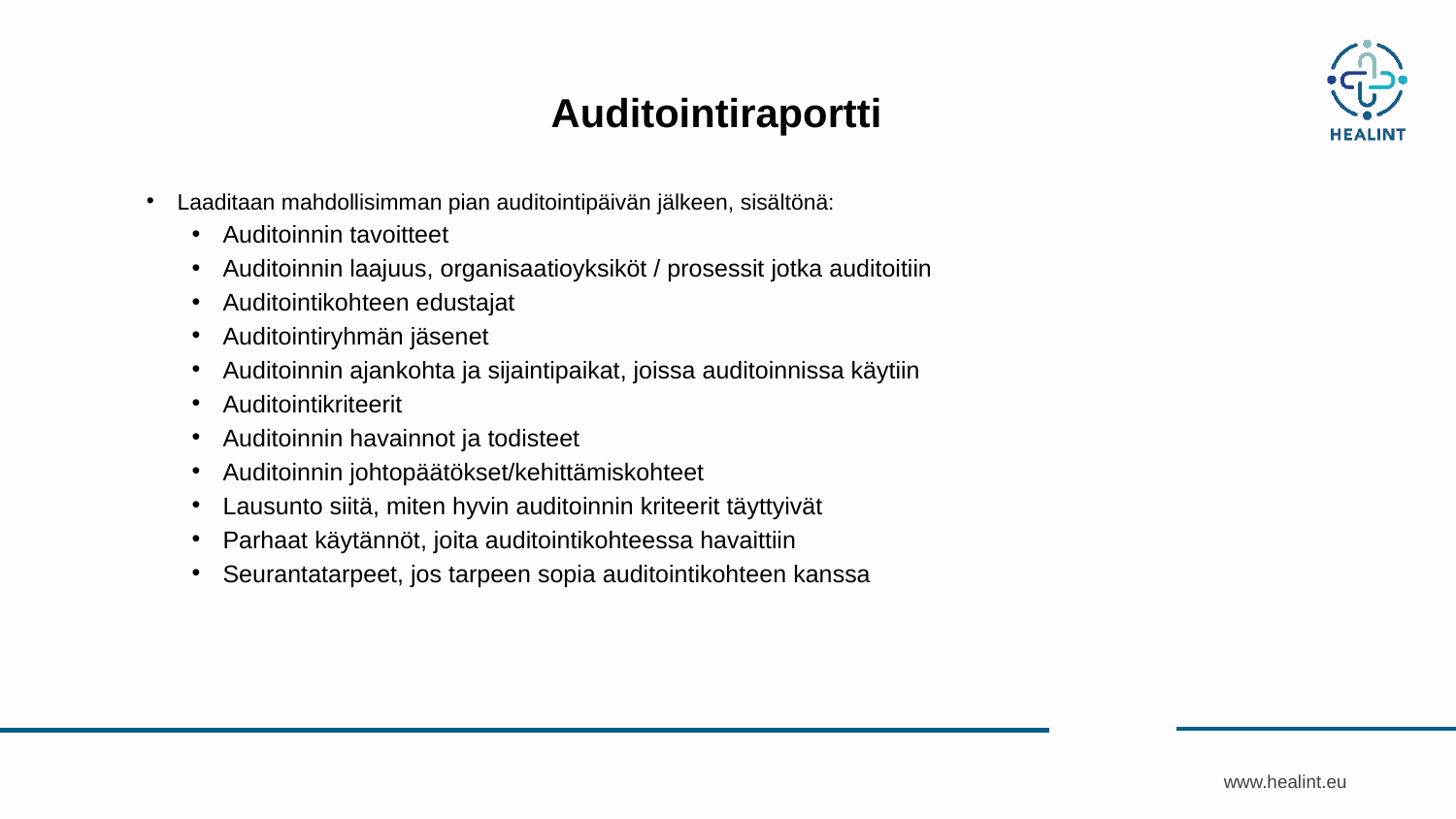

# Auditointiraportti
Laaditaan mahdollisimman pian auditointipäivän jälkeen, sisältönä:
Auditoinnin tavoitteet
Auditoinnin laajuus, organisaatioyksiköt / prosessit jotka auditoitiin
Auditointikohteen edustajat
Auditointiryhmän jäsenet
Auditoinnin ajankohta ja sijaintipaikat, joissa auditoinnissa käytiin
Auditointikriteerit
Auditoinnin havainnot ja todisteet
Auditoinnin johtopäätökset/kehittämiskohteet
Lausunto siitä, miten hyvin auditoinnin kriteerit täyttyivät
Parhaat käytännöt, joita auditointikohteessa havaittiin
Seurantatarpeet, jos tarpeen sopia auditointikohteen kanssa